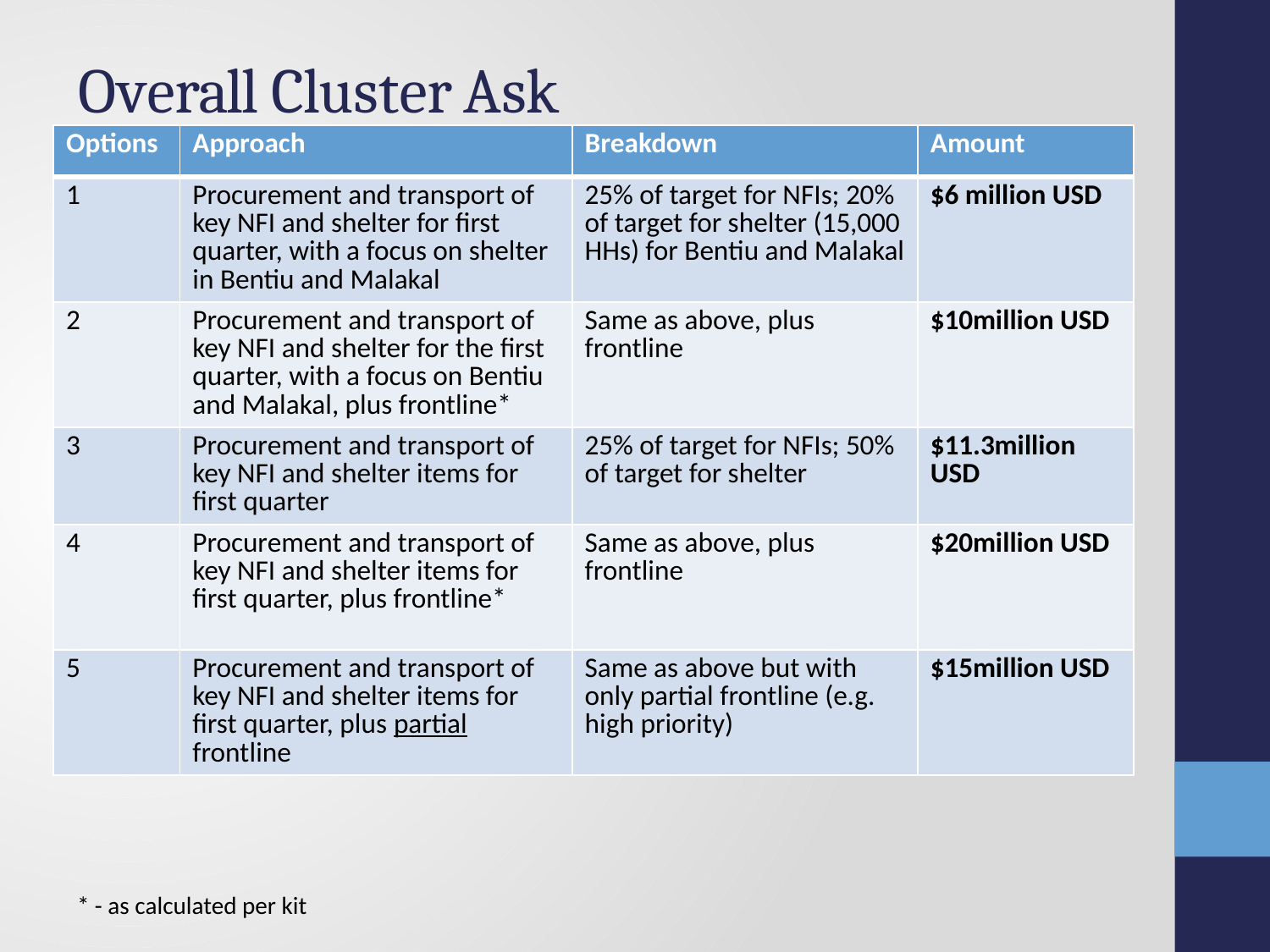

# Overall Cluster Ask
| Options | Approach | Breakdown | Amount |
| --- | --- | --- | --- |
| 1 | Procurement and transport of key NFI and shelter for first quarter, with a focus on shelter in Bentiu and Malakal | 25% of target for NFIs; 20% of target for shelter (15,000 HHs) for Bentiu and Malakal | $6 million USD |
| 2 | Procurement and transport of key NFI and shelter for the first quarter, with a focus on Bentiu and Malakal, plus frontline\* | Same as above, plus frontline | $10million USD |
| 3 | Procurement and transport of key NFI and shelter items for first quarter | 25% of target for NFIs; 50% of target for shelter | $11.3million USD |
| 4 | Procurement and transport of key NFI and shelter items for first quarter, plus frontline\* | Same as above, plus frontline | $20million USD |
| 5 | Procurement and transport of key NFI and shelter items for first quarter, plus partial frontline | Same as above but with only partial frontline (e.g. high priority) | $15million USD |
* - as calculated per kit